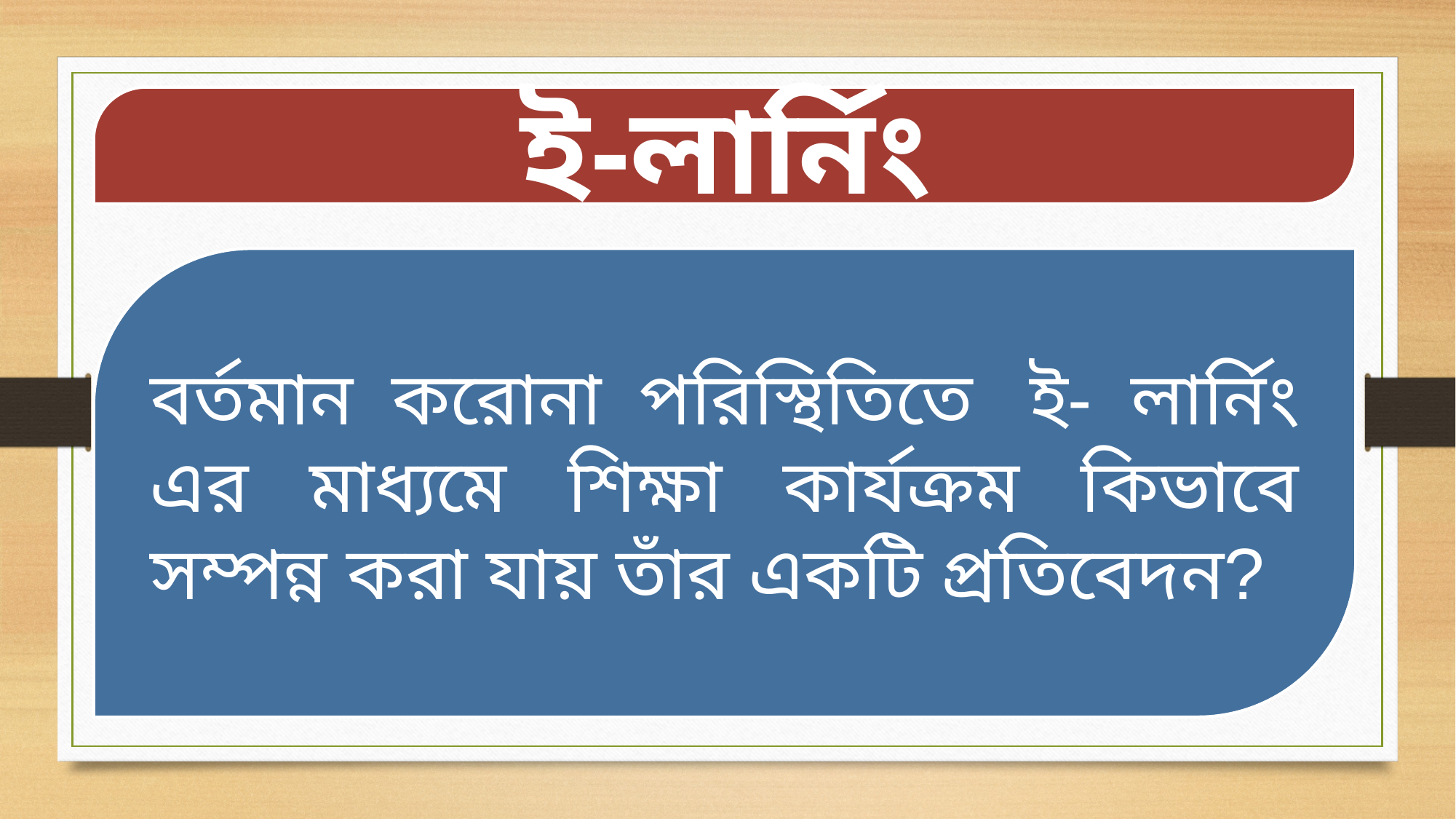

ই-লার্নিং

বর্তমান করোনা পরিস্থিতিতে  ই- লার্নিং এর মাধ্যমে শিক্ষা কার্যক্রম কিভাবে সম্পন্ন করা যায় তাঁর একটি প্রতিবেদন?